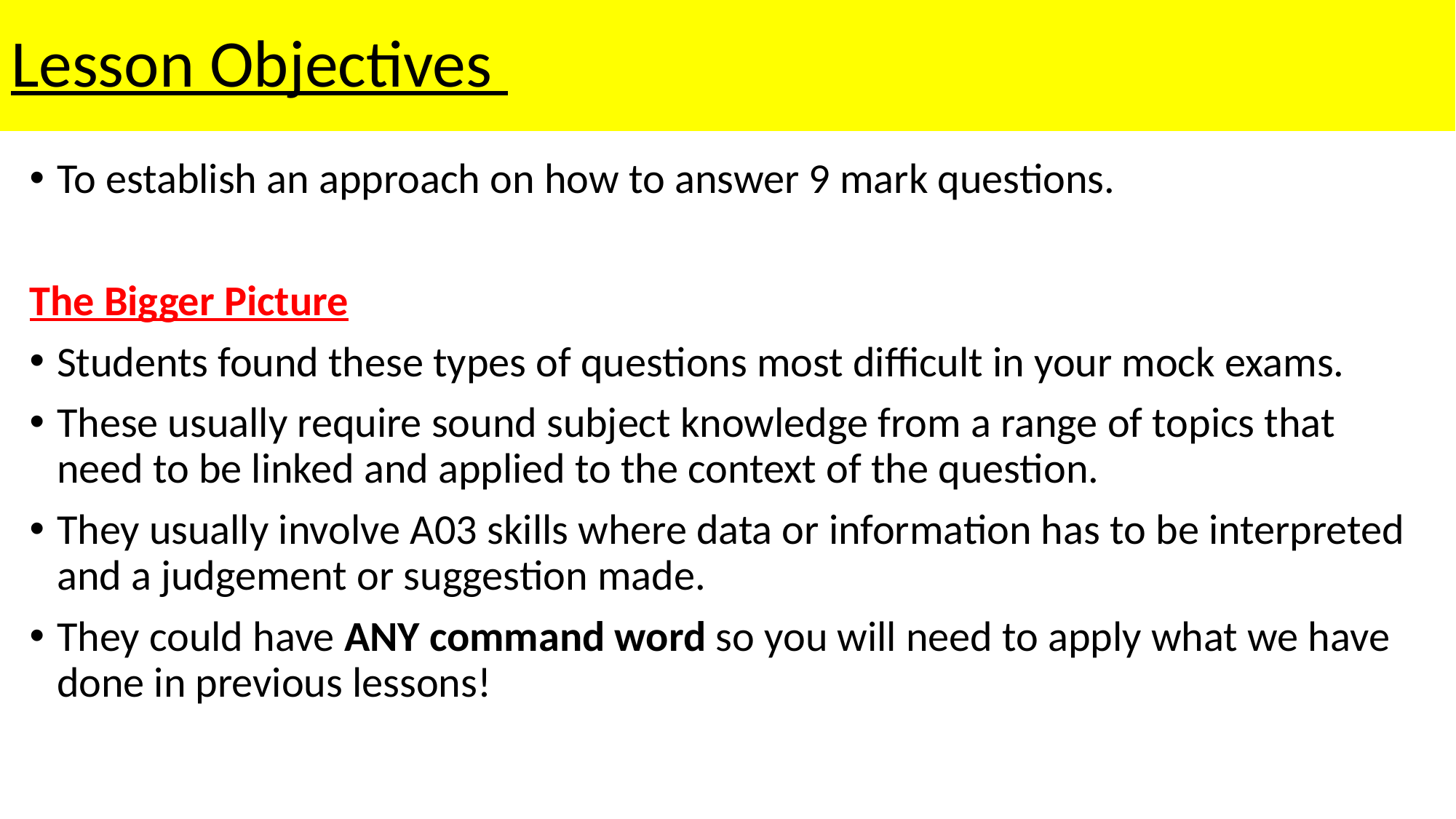

# Lesson Objectives
To establish an approach on how to answer 9 mark questions.

The Bigger Picture
Students found these types of questions most difficult in your mock exams.
These usually require sound subject knowledge from a range of topics that need to be linked and applied to the context of the question.
They usually involve A03 skills where data or information has to be interpreted and a judgement or suggestion made.
They could have ANY command word so you will need to apply what we have done in previous lessons!